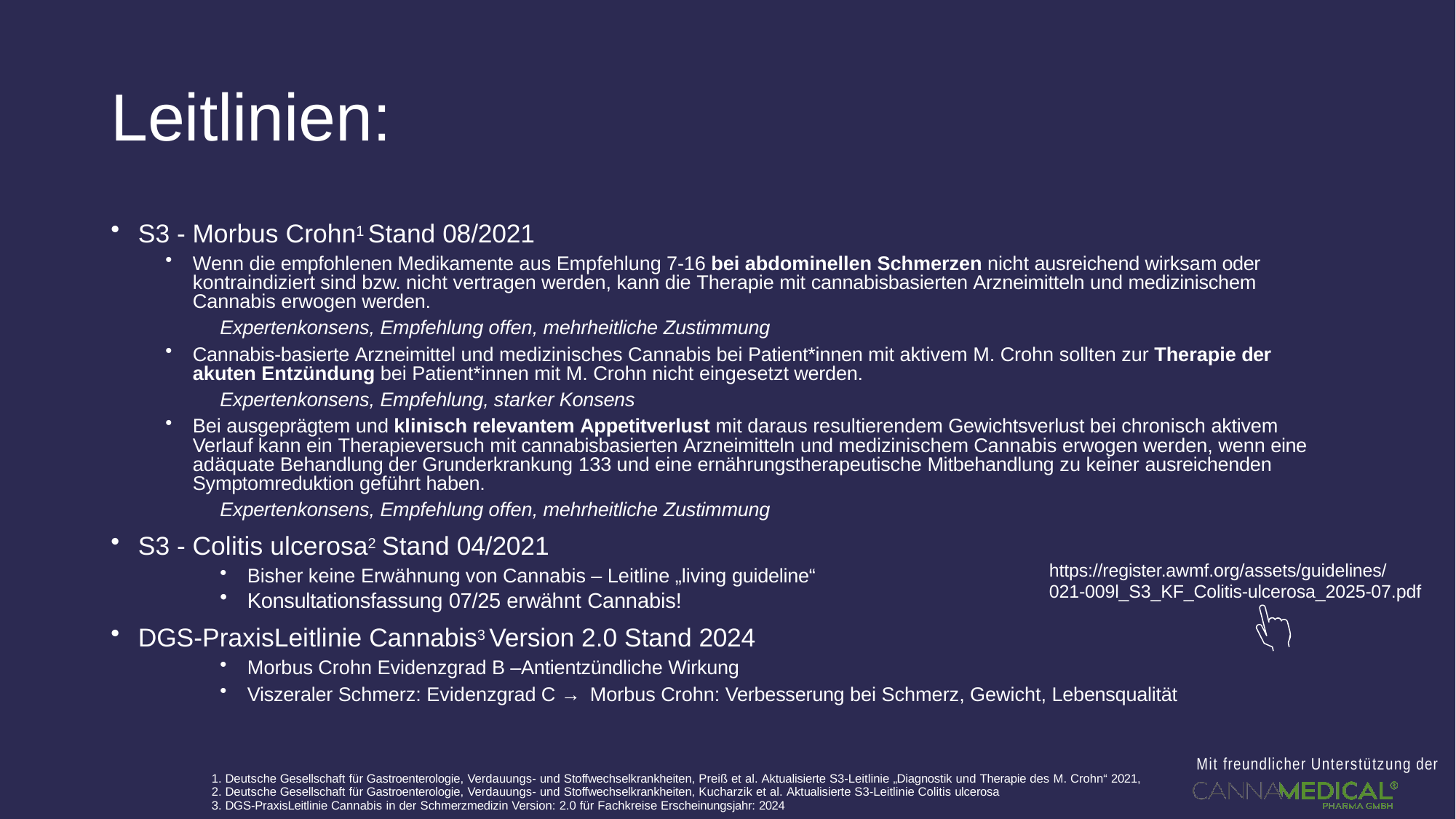

# Leitlinien:
S3 - Morbus Crohn1 Stand 08/2021
Wenn die empfohlenen Medikamente aus Empfehlung 7-16 bei abdominellen Schmerzen nicht ausreichend wirksam oder kontraindiziert sind bzw. nicht vertragen werden, kann die Therapie mit cannabisbasierten Arzneimitteln und medizinischem Cannabis erwogen werden.
Expertenkonsens, Empfehlung offen, mehrheitliche Zustimmung
Cannabis-basierte Arzneimittel und medizinisches Cannabis bei Patient*innen mit aktivem M. Crohn sollten zur Therapie der akuten Entzündung bei Patient*innen mit M. Crohn nicht eingesetzt werden.
Expertenkonsens, Empfehlung, starker Konsens
Bei ausgeprägtem und klinisch relevantem Appetitverlust mit daraus resultierendem Gewichtsverlust bei chronisch aktivem Verlauf kann ein Therapieversuch mit cannabisbasierten Arzneimitteln und medizinischem Cannabis erwogen werden, wenn eine adäquate Behandlung der Grunderkrankung 133 und eine ernährungstherapeutische Mitbehandlung zu keiner ausreichenden Symptomreduktion geführt haben.
Expertenkonsens, Empfehlung offen, mehrheitliche Zustimmung
S3 - Colitis ulcerosa2 Stand 04/2021
https://register.awmf.org/assets/guidelines/ 021-009l_S3_KF_Colitis-ulcerosa_2025-07.pdf
Bisher keine Erwähnung von Cannabis – Leitline „living guideline“
Konsultationsfassung 07/25 erwähnt Cannabis!

DGS-PraxisLeitlinie Cannabis3 Version 2.0 Stand 2024
Morbus Crohn Evidenzgrad B –Antientzündliche Wirkung
Viszeraler Schmerz: Evidenzgrad C → Morbus Crohn: Verbesserung bei Schmerz, Gewicht, Lebensqualität
Mit freundlicher Unterstützung der
Deutsche Gesellschaft für Gastroenterologie, Verdauungs- und Stoffwechselkrankheiten, Preiß et al. Aktualisierte S3-Leitlinie „Diagnostik und Therapie des M. Crohn“ 2021,
Deutsche Gesellschaft für Gastroenterologie, Verdauungs- und Stoffwechselkrankheiten, Kucharzik et al. Aktualisierte S3-Leitlinie Colitis ulcerosa
DGS-PraxisLeitlinie Cannabis in der Schmerzmedizin Version: 2.0 für Fachkreise Erscheinungsjahr: 2024